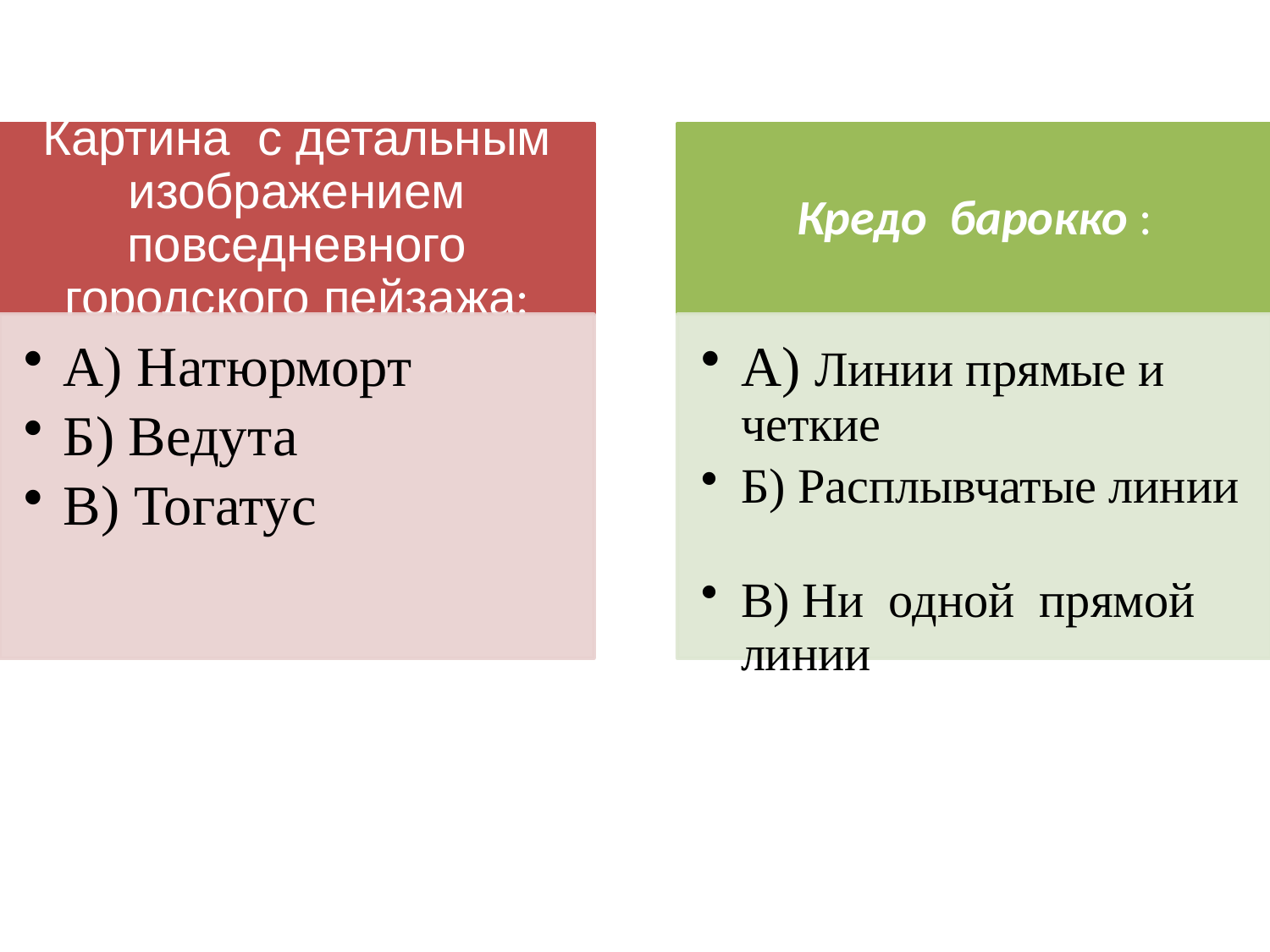

Картина  с детальным изображением повседневного городского пейзажа:
А) Натюрморт
Б) Ведута
В) Тогатус
Кредо  барокко :
А) Линии прямые и четкие
Б) Расплывчатые линии
В) Ни  одной  прямой  линии